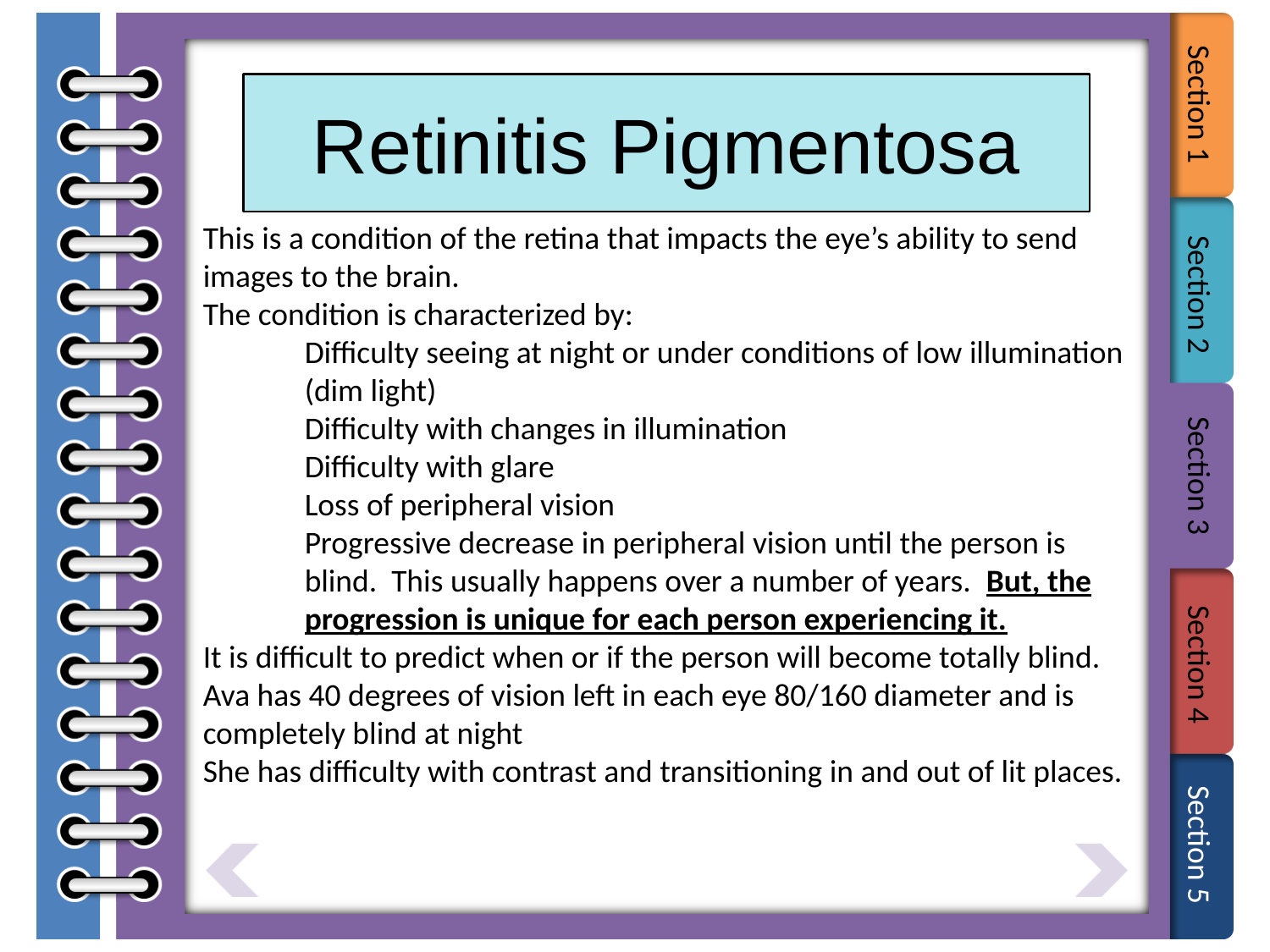

# Retinitis Pigmentosa
This is a condition of the retina that impacts the eye’s ability to send images to the brain.
The condition is characterized by:
Difficulty seeing at night or under conditions of low illumination (dim light)
Difficulty with changes in illumination
Difficulty with glare
Loss of peripheral vision
Progressive decrease in peripheral vision until the person is blind.  This usually happens over a number of years.  But, the progression is unique for each person experiencing it.
It is difficult to predict when or if the person will become totally blind.
Ava has 40 degrees of vision left in each eye 80/160 diameter and is completely blind at night
She has difficulty with contrast and transitioning in and out of lit places.